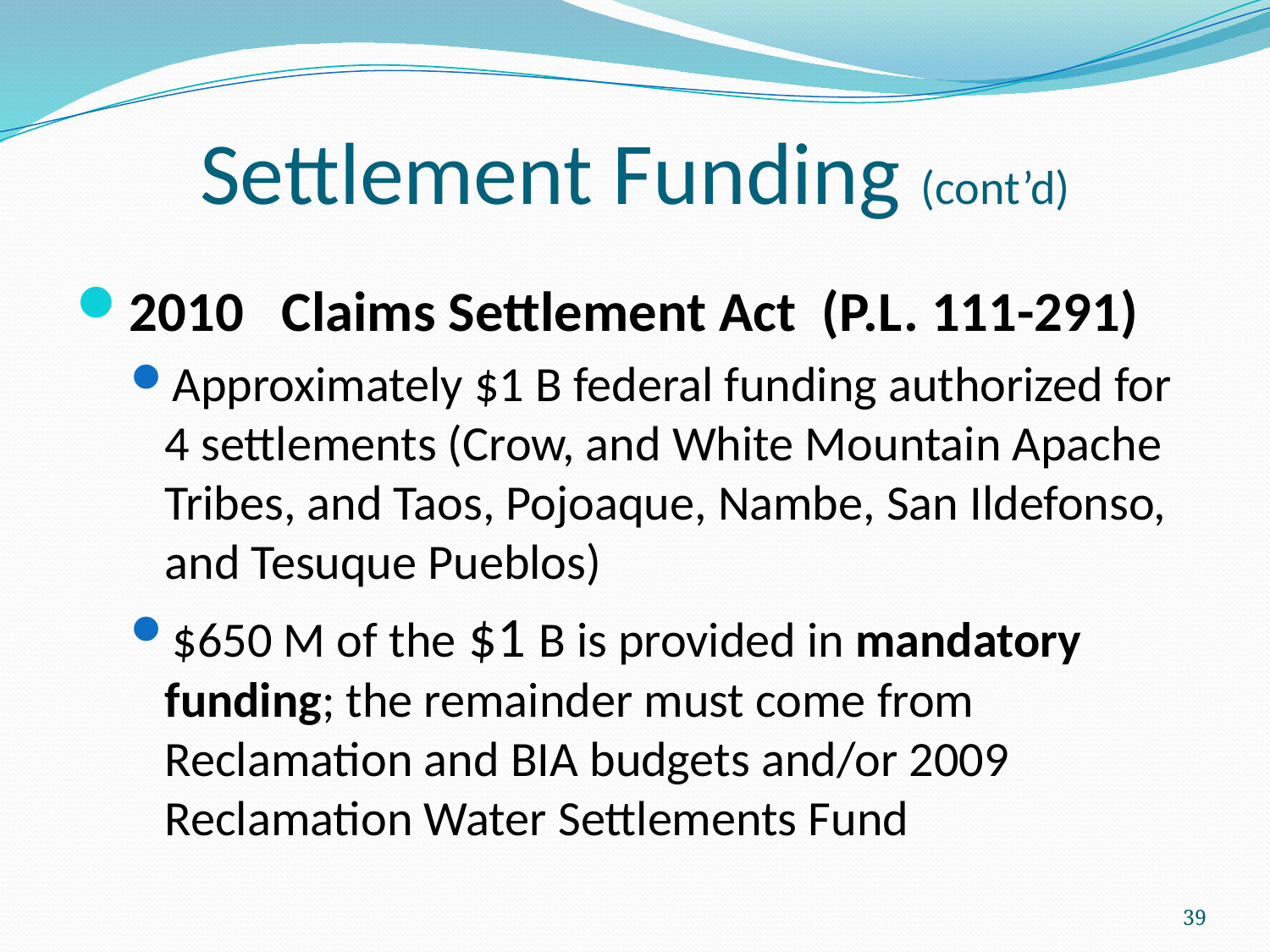

# Settlement Funding (cont’d)
2010   Claims Settlement Act  (P.L. 111-291)
Approximately $1 B federal funding authorized for 4 settlements (Crow, and White Mountain Apache Tribes, and Taos, Pojoaque, Nambe, San Ildefonso, and Tesuque Pueblos)
$650 M of the $1 B is provided in mandatory funding; the remainder must come from Reclamation and BIA budgets and/or 2009 Reclamation Water Settlements Fund

39